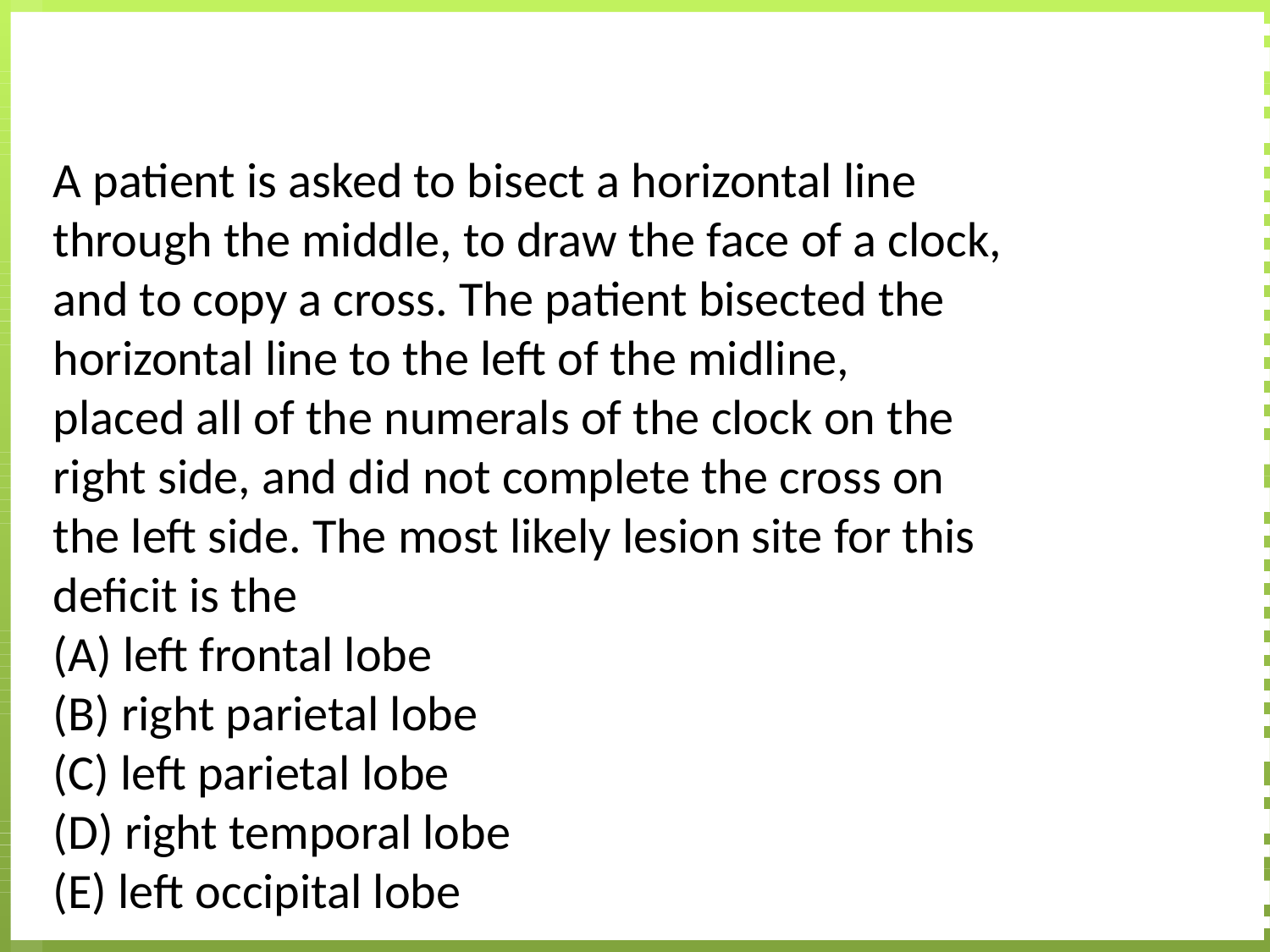

#
A patient is asked to bisect a horizontal line
through the middle, to draw the face of a clock,
and to copy a cross. The patient bisected the
horizontal line to the left of the midline,
placed all of the numerals of the clock on the
right side, and did not complete the cross on
the left side. The most likely lesion site for this
deficit is the
(A) left frontal lobe
(B) right parietal lobe
(C) left parietal lobe
(D) right temporal lobe
(E) left occipital lobe